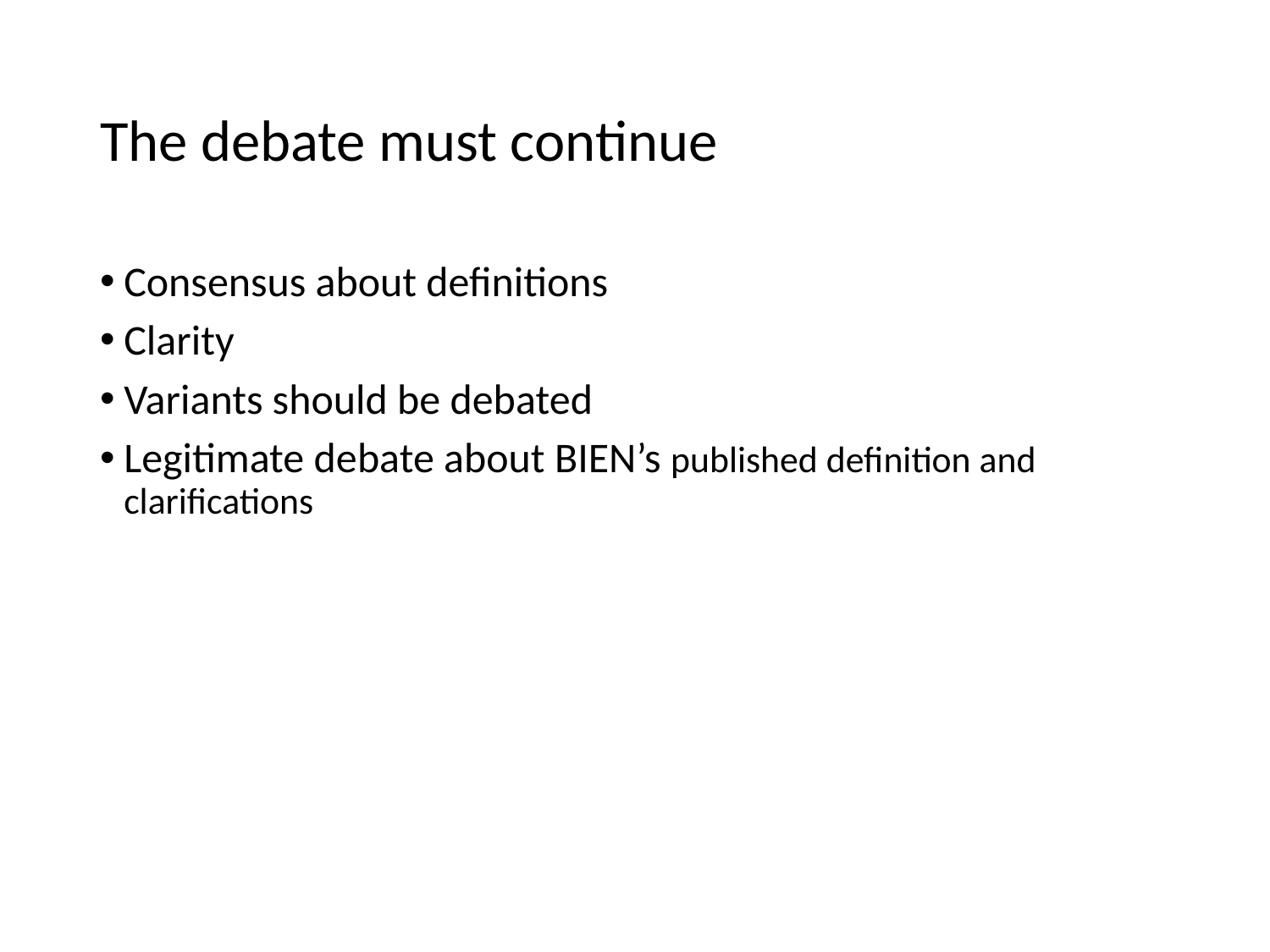

# The debate must continue
Consensus about definitions
Clarity
Variants should be debated
Legitimate debate about BIEN’s published definition and clarifications